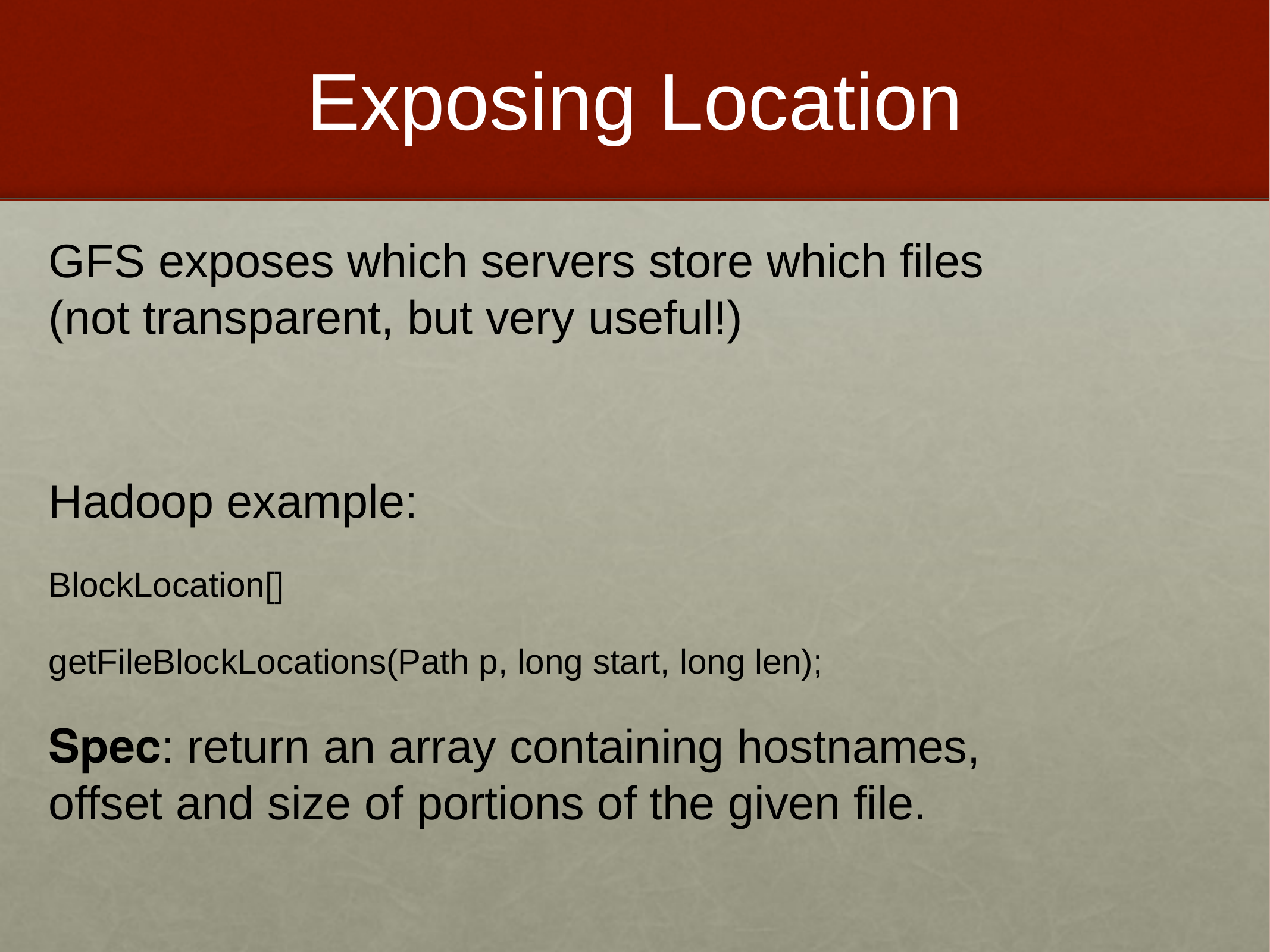

# Exposing Location
GFS exposes which servers store which files
(not transparent, but very useful!)

Hadoop example:
BlockLocation[]
getFileBlockLocations(Path p, long start, long len);
Spec: return an array containing hostnames,
offset and size of portions of the given file.